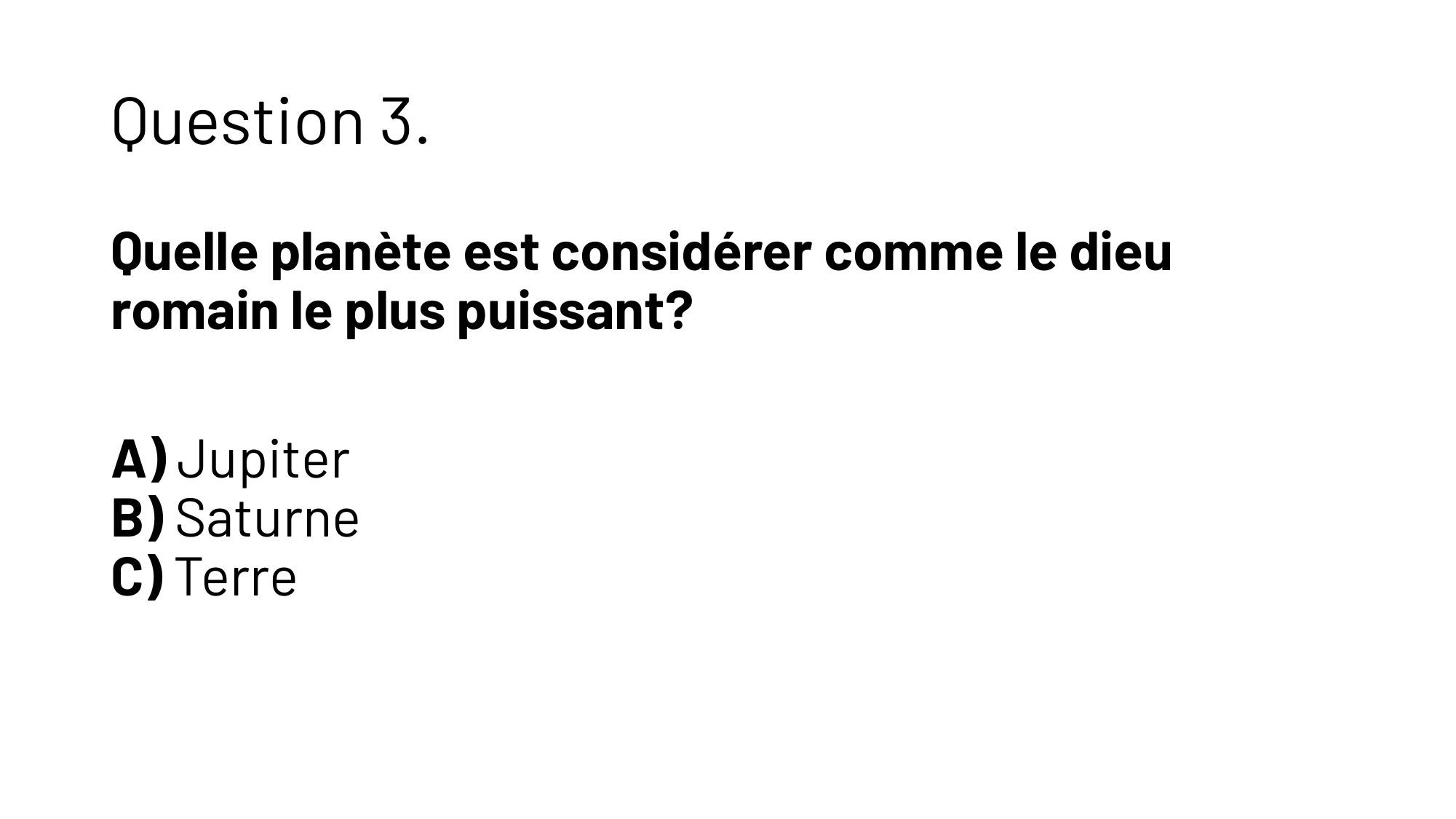

# Question 3.
Quelle planète est considérer comme le dieu romain le plus puissant?

A) Jupiter
B) Saturne
C) Terre